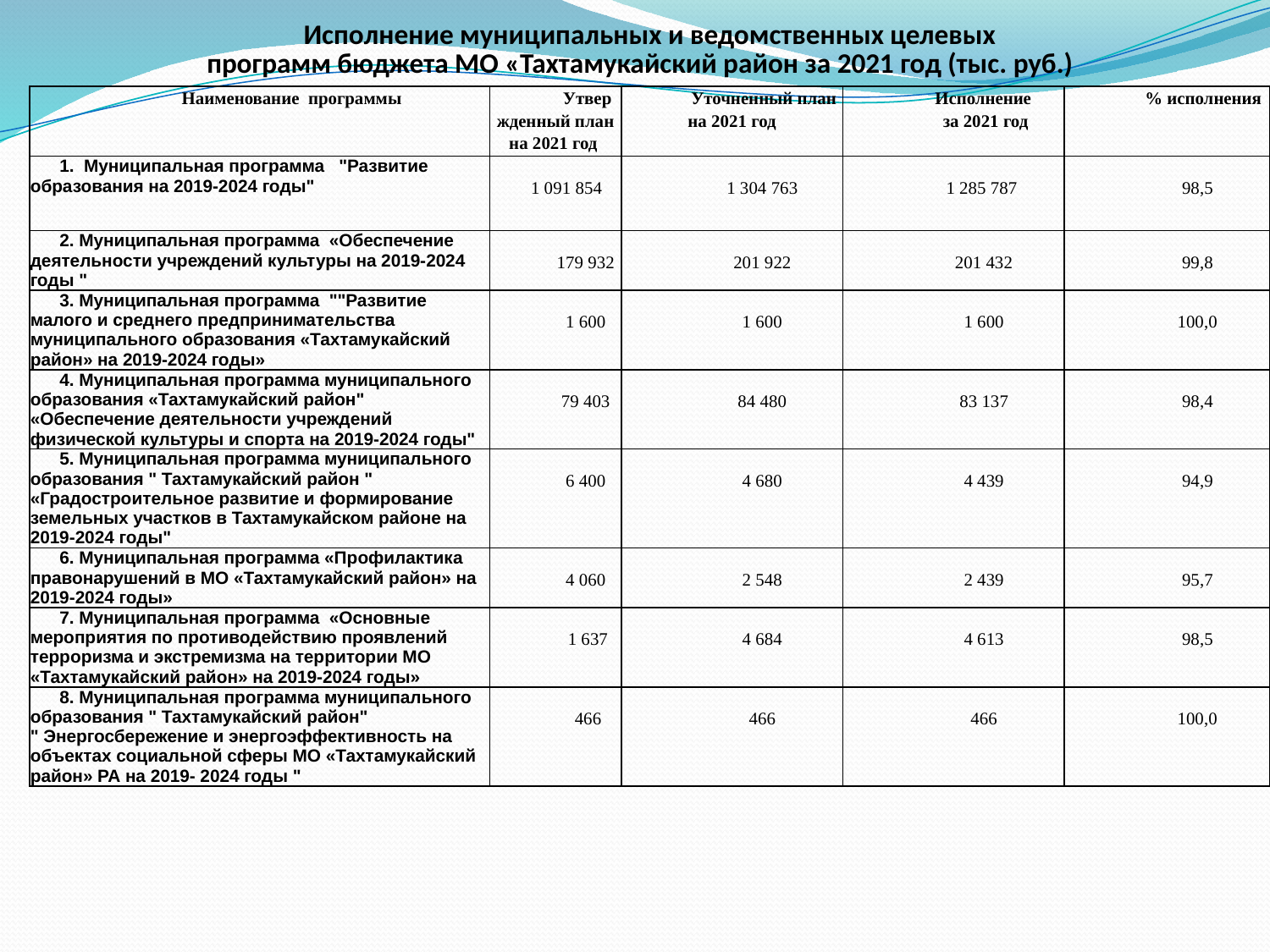

# Исполнение муниципальных и ведомственных целевых программ бюджета МО «Тахтамукайский район за 2021 год (тыс. руб.)
| Наименование программы | Утвержденный план на 2021 год | Уточненный план на 2021 год | Исполнение за 2021 год | % исполнения |
| --- | --- | --- | --- | --- |
| 1. Муниципальная программа "Развитие образования на 2019-2024 годы" | 1 091 854 | 1 304 763 | 1 285 787 | 98,5 |
| 2. Муниципальная программа «Обеспечение деятельности учреждений культуры на 2019-2024 годы " | 179 932 | 201 922 | 201 432 | 99,8 |
| 3. Муниципальная программа ""Развитие малого и среднего предпринимательства муниципального образования «Тахтамукайский район» на 2019-2024 годы» | 1 600 | 1 600 | 1 600 | 100,0 |
| 4. Муниципальная программа муниципального образования «Тахтамукайский район" «Обеспечение деятельности учреждений физической культуры и спорта на 2019-2024 годы" | 79 403 | 84 480 | 83 137 | 98,4 |
| 5. Муниципальная программа муниципального образования " Тахтамукайский район " «Градостроительное развитие и формирование земельных участков в Тахтамукайском районе на 2019-2024 годы" | 6 400 | 4 680 | 4 439 | 94,9 |
| 6. Муниципальная программа «Профилактика правонарушений в МО «Тахтамукайский район» на 2019-2024 годы» | 4 060 | 2 548 | 2 439 | 95,7 |
| 7. Муниципальная программа «Основные мероприятия по противодействию проявлений терроризма и экстремизма на территории МО «Тахтамукайский район» на 2019-2024 годы» | 1 637 | 4 684 | 4 613 | 98,5 |
| 8. Муниципальная программа муниципального образования " Тахтамукайский район" " Энергосбережение и энергоэффективность на объектах социальной сферы МО «Тахтамукайский район» РА на 2019- 2024 годы " | 466 | 466 | 466 | 100,0 |